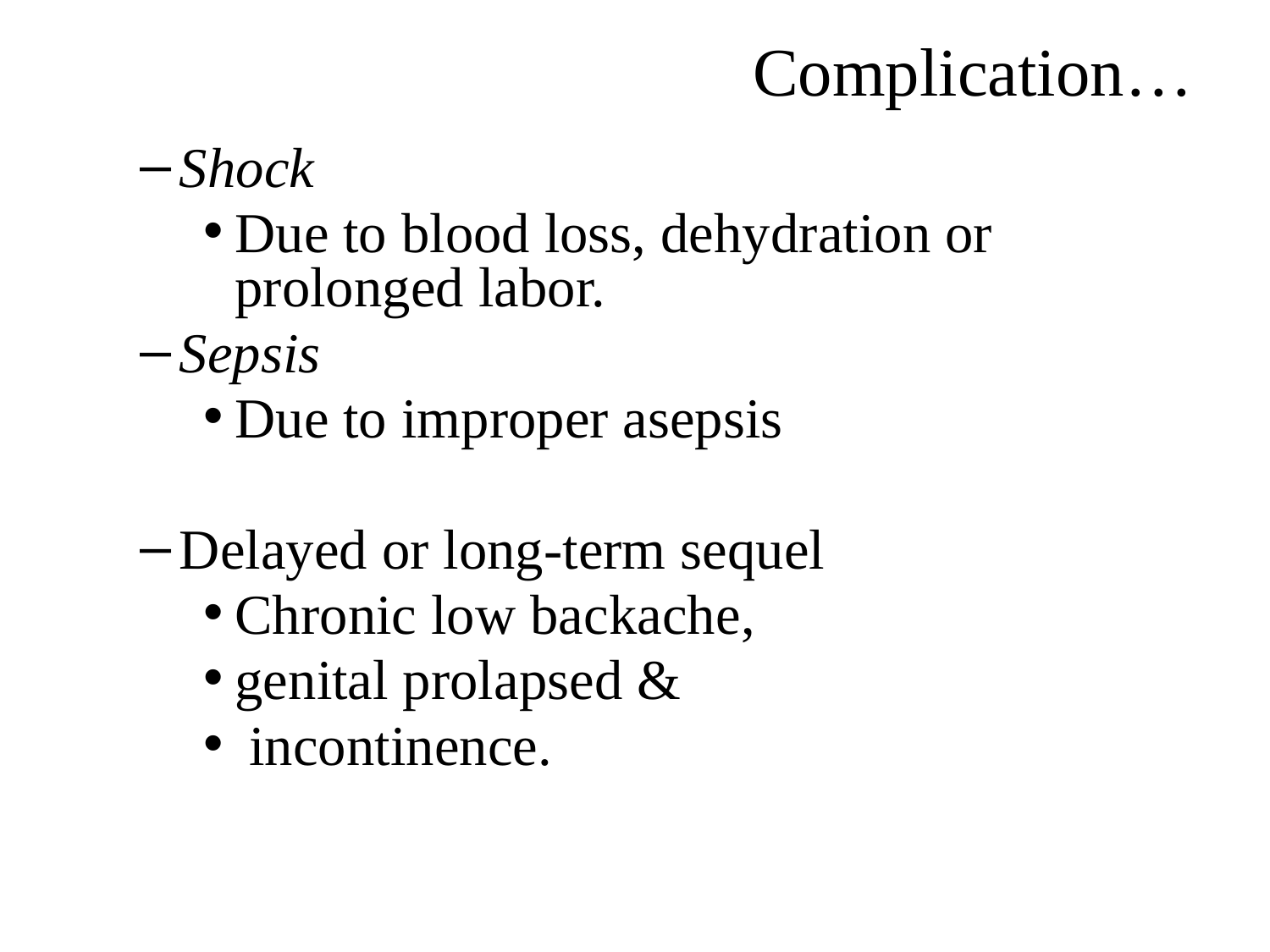

# Complication…
Shock
Due to blood loss, dehydration or prolonged labor.
Sepsis
Due to improper asepsis

Delayed or long-term sequel
Chronic low backache,
genital prolapsed &
 incontinence.